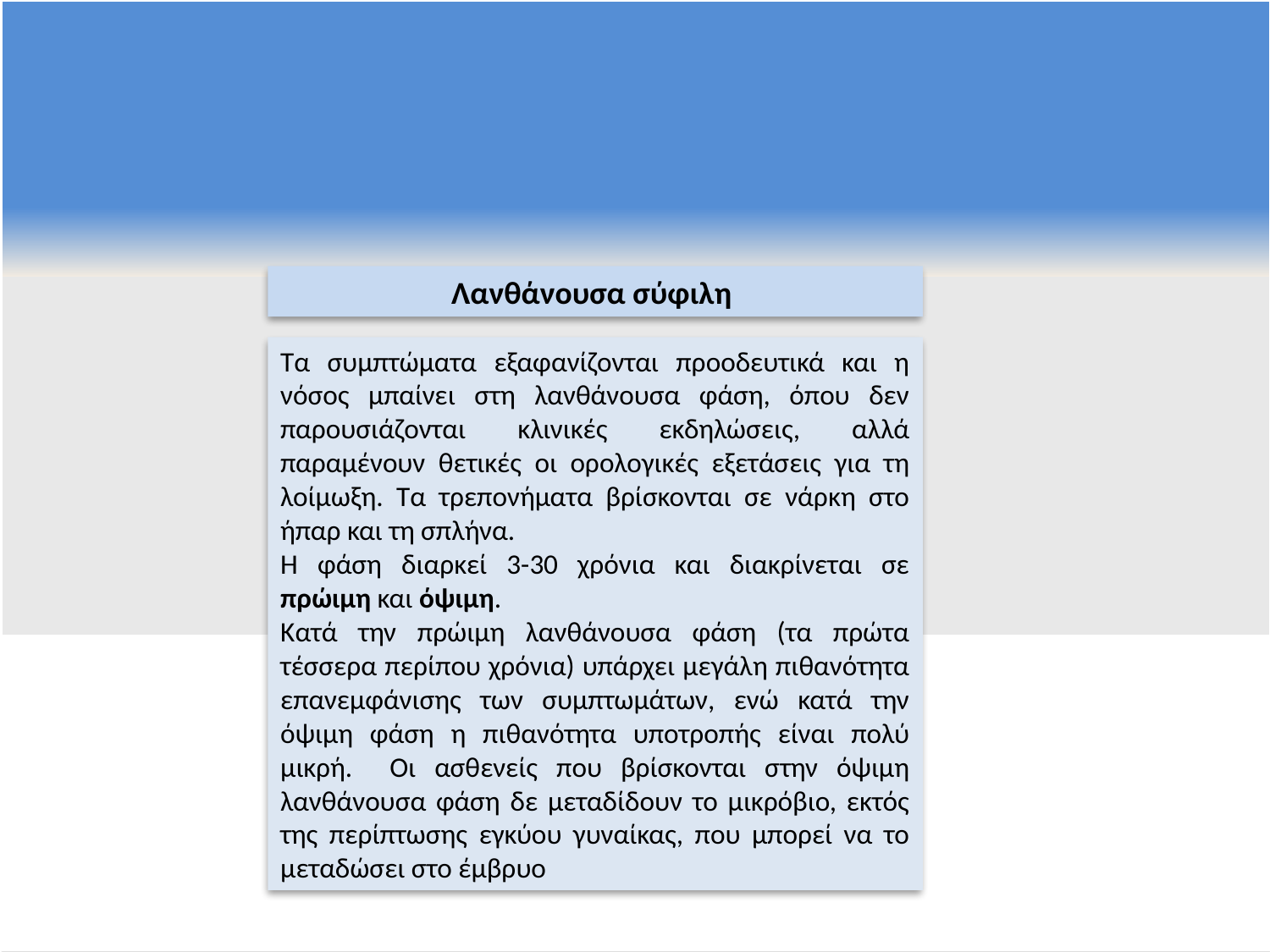

Λανθάνουσα σύφιλη
Τα συμπτώματα εξαφανίζονται προοδευτικά και η νόσος μπαίνει στη λανθάνουσα φάση, όπου δεν παρουσιάζονται κλινικές εκδηλώσεις, αλλά παραμένουν θετικές οι ορολογικές εξετάσεις για τη λοίμωξη. Τα τρεπονήματα βρίσκονται σε νάρκη στο ήπαρ και τη σπλήνα.
Η φάση διαρκεί 3-30 χρόνια και διακρίνεται σε πρώιμη και όψιμη.
Κατά την πρώιμη λανθάνουσα φάση (τα πρώτα τέσσερα περίπου χρόνια) υπάρχει μεγάλη πιθανότητα επανεμφάνισης των συμπτωμάτων, ενώ κατά την όψιμη φάση η πιθανότητα υποτροπής είναι πολύ μικρή.  Οι ασθενείς που βρίσκονται στην όψιμη λανθάνουσα φάση δε μεταδίδουν το μικρόβιο, εκτός της περίπτωσης εγκύου γυναίκας, που μπορεί να το μεταδώσει στο έμβρυο